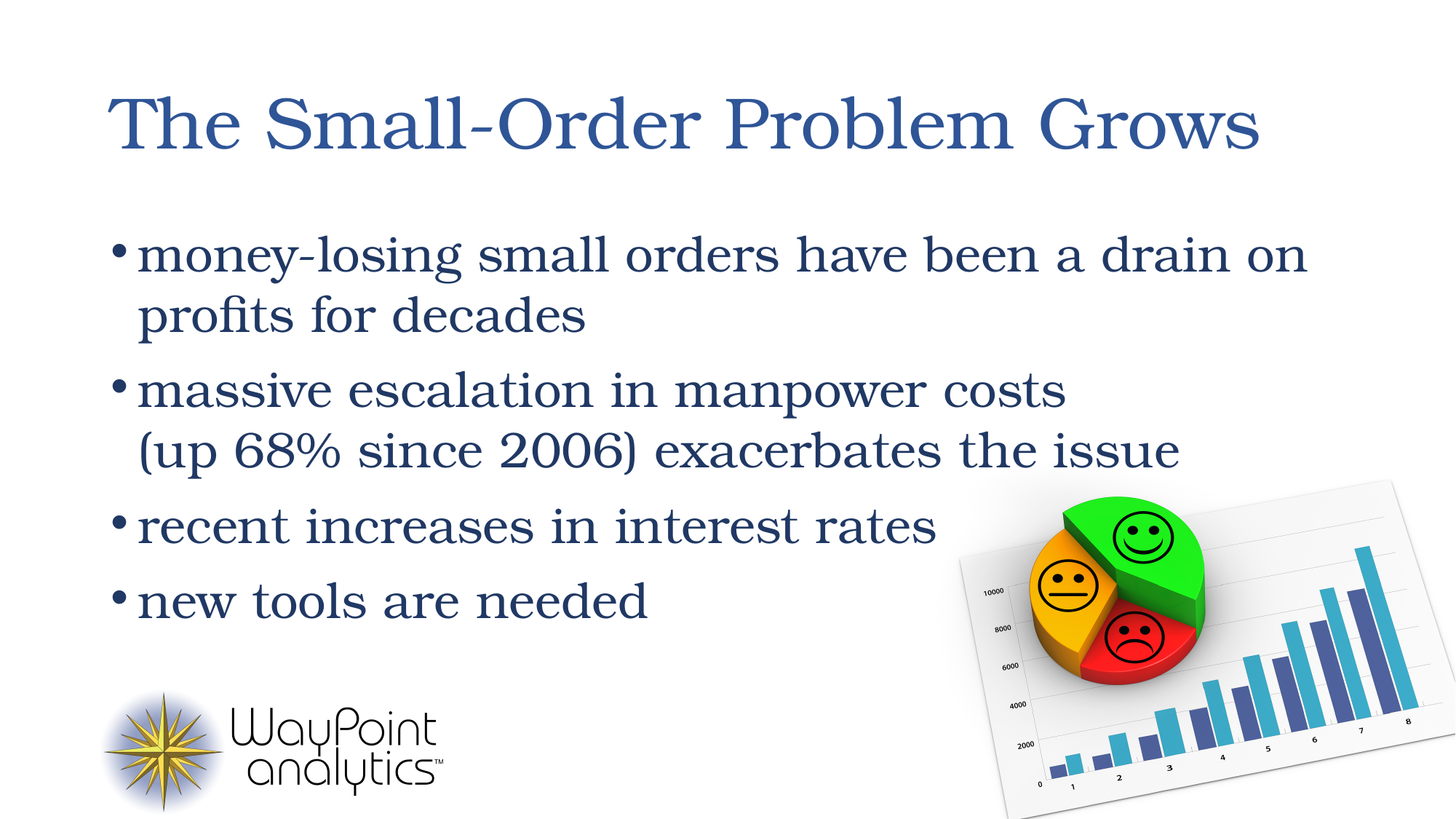

# The Small-Order Problem Grows
money-losing small orders have been a drain on profits for decades
massive escalation in manpower costs
(up 68% since 2006) exacerbates the issue
recent increases in interest rates
new tools are needed